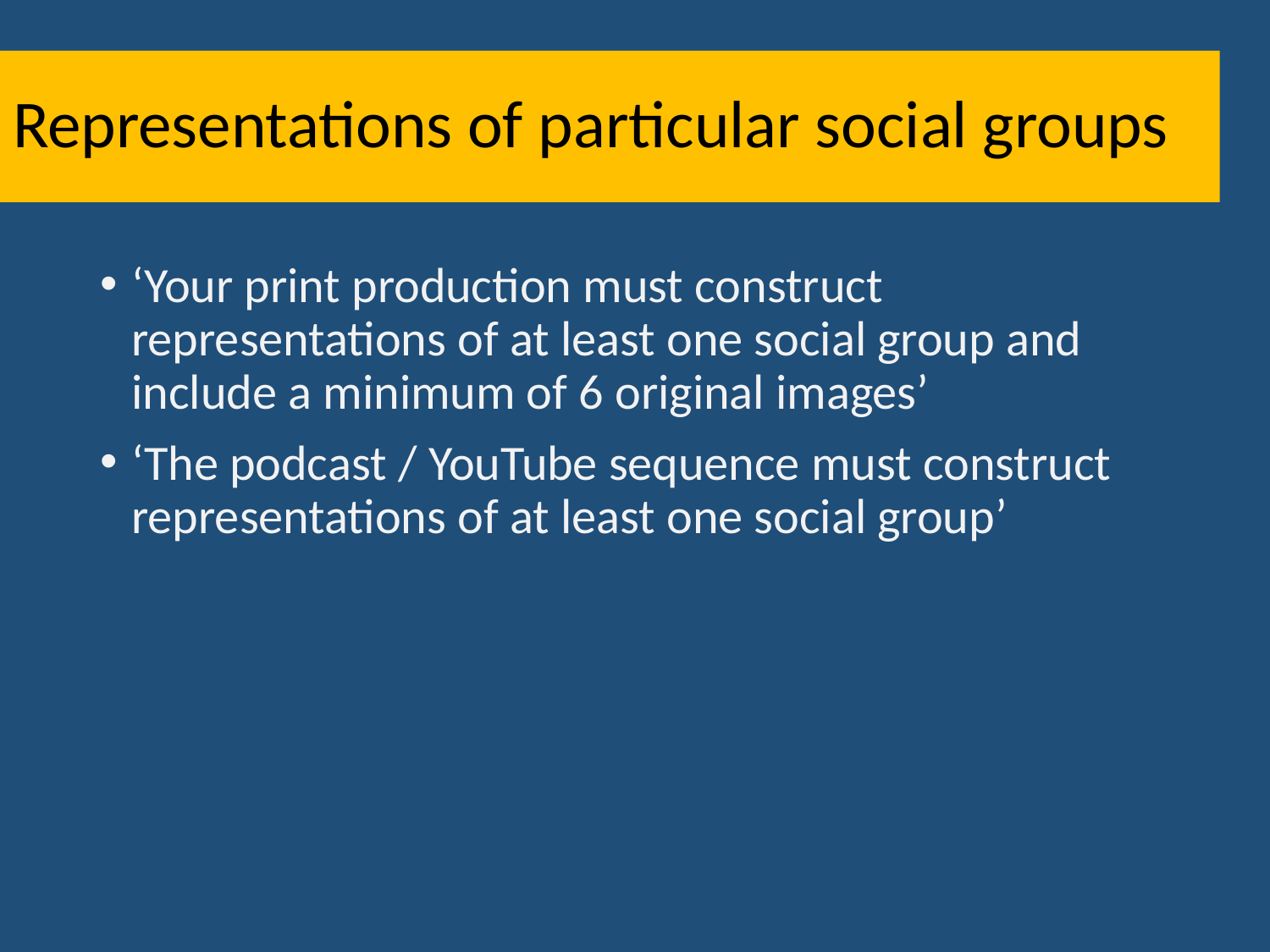

# Representations of particular social groups
‘Your print production must construct representations of at least one social group and include a minimum of 6 original images’
‘The podcast / YouTube sequence must construct representations of at least one social group’